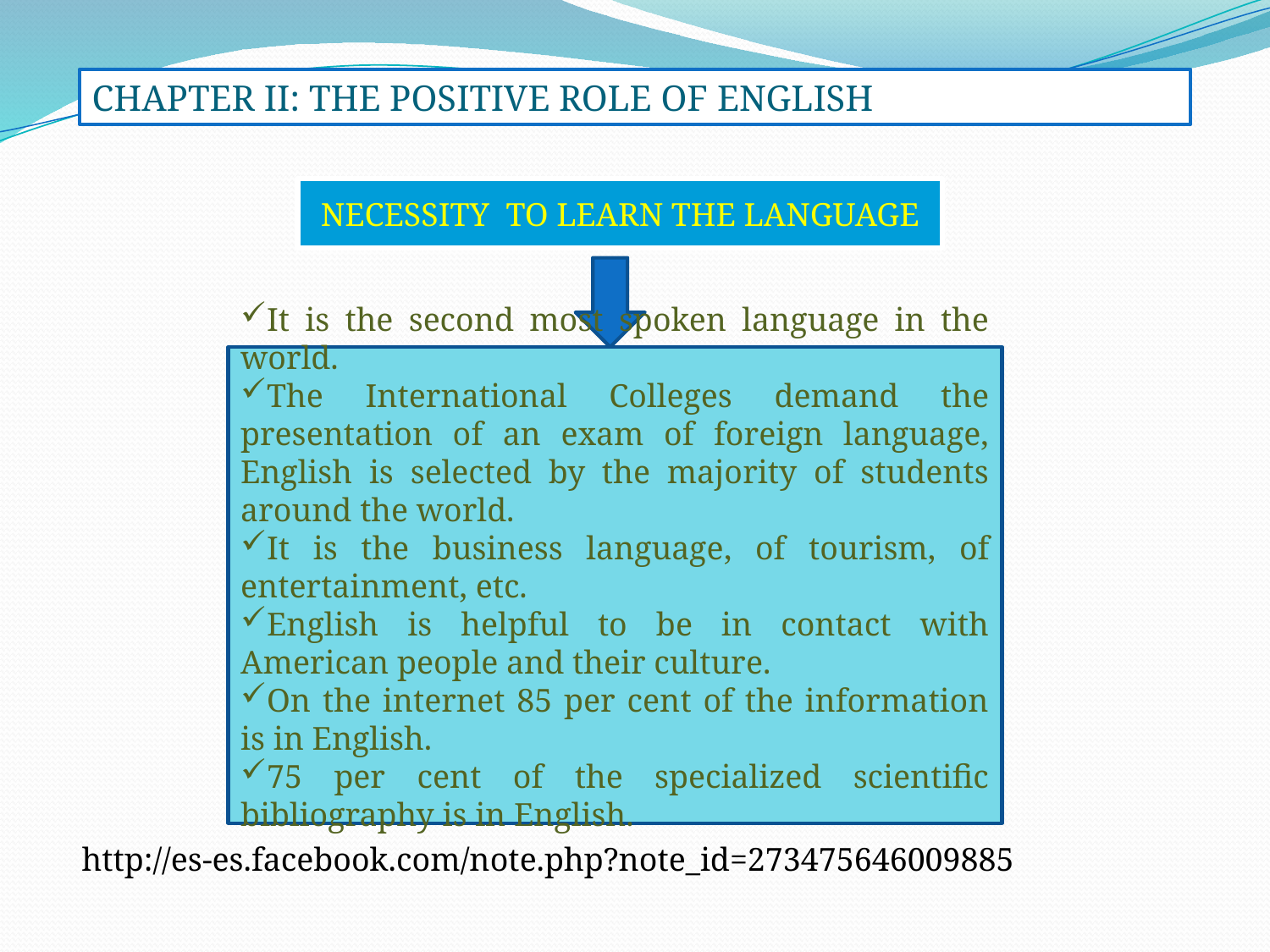

CHAPTER II: THE POSITIVE ROLE OF ENGLISH
NECESSITY  TO LEARN THE LANGUAGE

It is the second most spoken language in the world.
The International Colleges demand the presentation of an exam of foreign language, English is selected by the majority of students around the world.
It is the business language, of tourism, of entertainment, etc.
English is helpful to be in contact with American people and their culture.
On the internet 85 per cent of the information is in English.
75 per cent of the specialized scientific bibliography is in English.

http://es-es.facebook.com/note.php?note_id=273475646009885